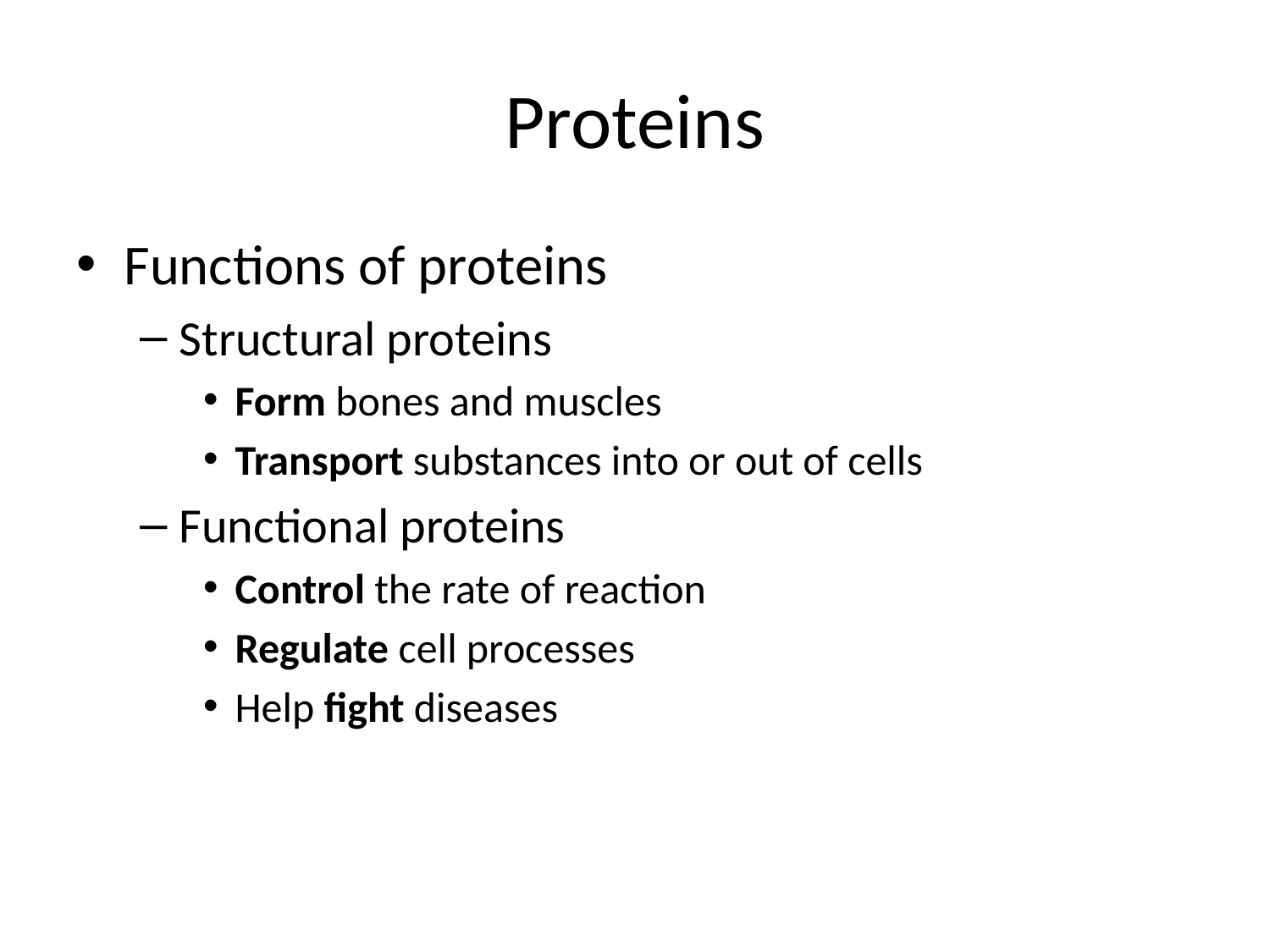

# Proteins
Functions of proteins
Structural proteins
Form bones and muscles
Transport substances into or out of cells
Functional proteins
Control the rate of reaction
Regulate cell processes
Help fight diseases